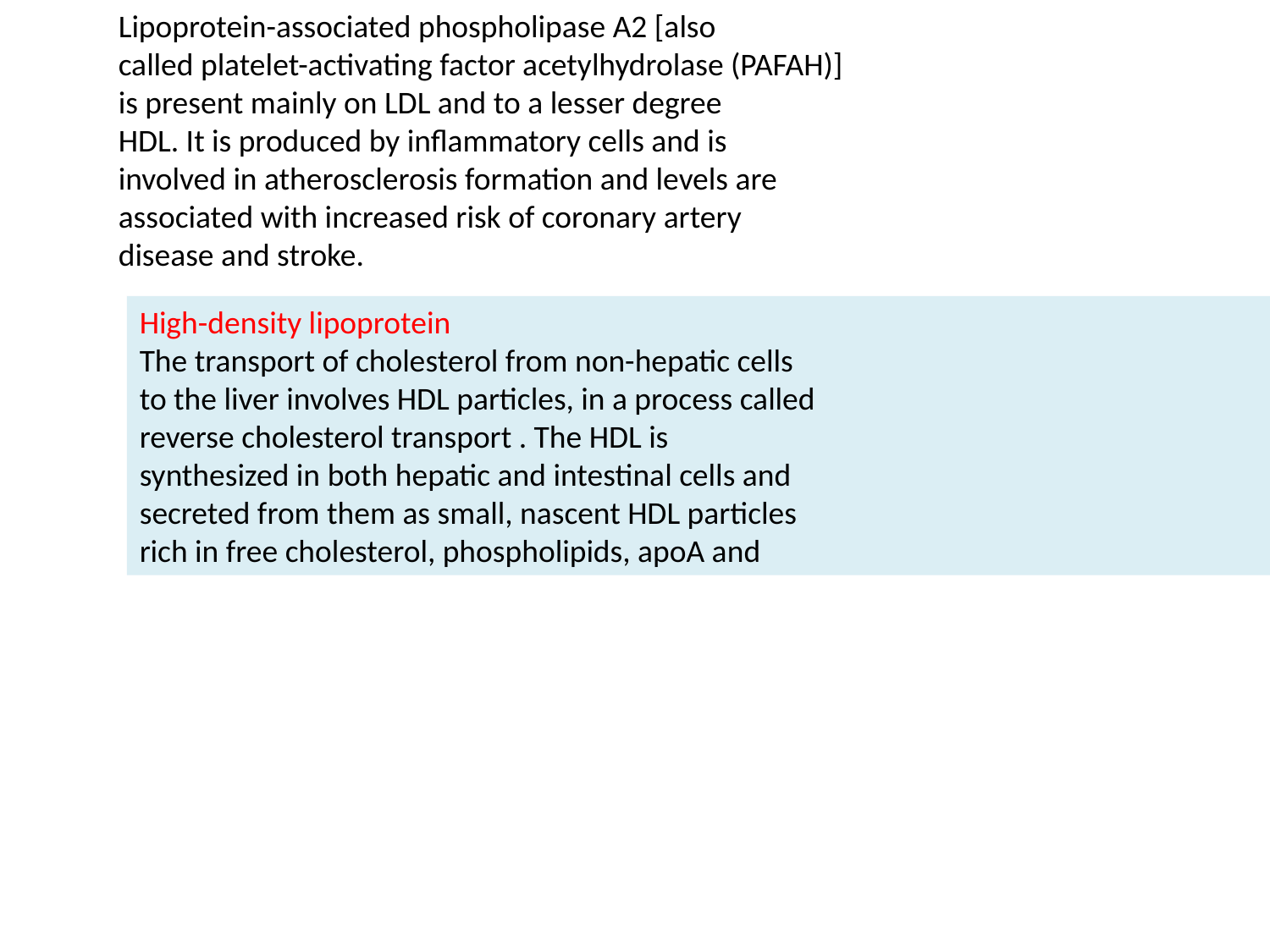

Lipoprotein-associated phospholipase A2 [also
called platelet-activating factor acetylhydrolase (PAFAH)]
is present mainly on LDL and to a lesser degree
HDL. It is produced by inflammatory cells and is
involved in atherosclerosis formation and levels are
associated with increased risk of coronary artery
disease and stroke.

High-density lipoprotein
The transport of cholesterol from non-hepatic cells
to the liver involves HDL particles, in a process called
reverse cholesterol transport . The HDL is
synthesized in both hepatic and intestinal cells and
secreted from them as small, nascent HDL particles
rich in free cholesterol, phospholipids, apoA and